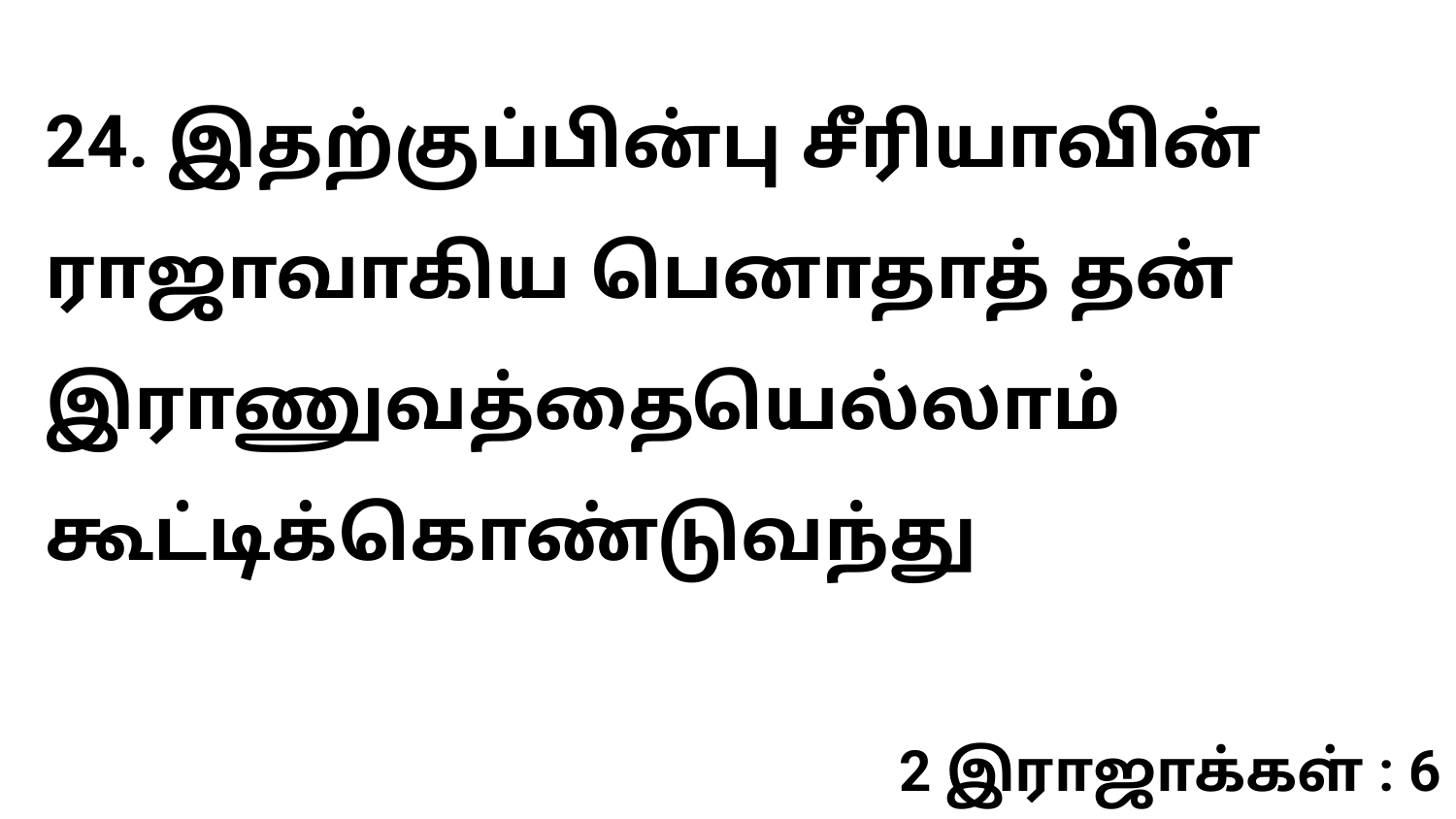

24. இதற்குப்பின்பு சீரியாவின் ராஜாவாகிய பெனாதாத் தன் இராணுவத்தையெல்லாம் கூட்டிக்கொண்டுவந்து
2 இராஜாக்கள் : 6